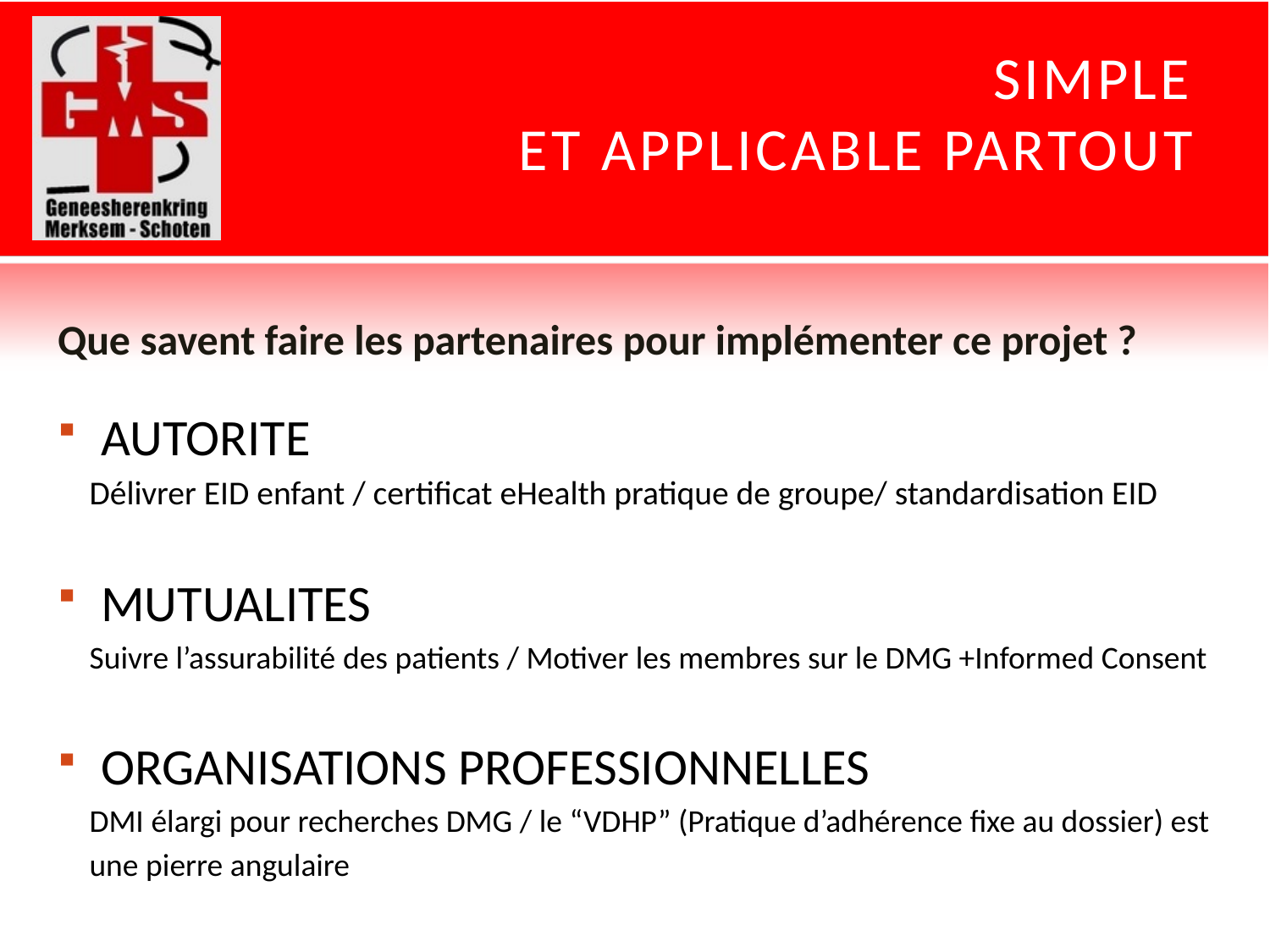

# Simple et applicable partout
Que savent faire les partenaires pour implémenter ce projet ?
 AUTORITE
Délivrer EID enfant / certificat eHealth pratique de groupe/ standardisation EID
 MUTUALITES
Suivre l’assurabilité des patients / Motiver les membres sur le DMG +Informed Consent
 ORGANISATIONS PROFESSIONNELLES
DMI élargi pour recherches DMG / le “VDHP” (Pratique d’adhérence fixe au dossier) est une pierre angulaire